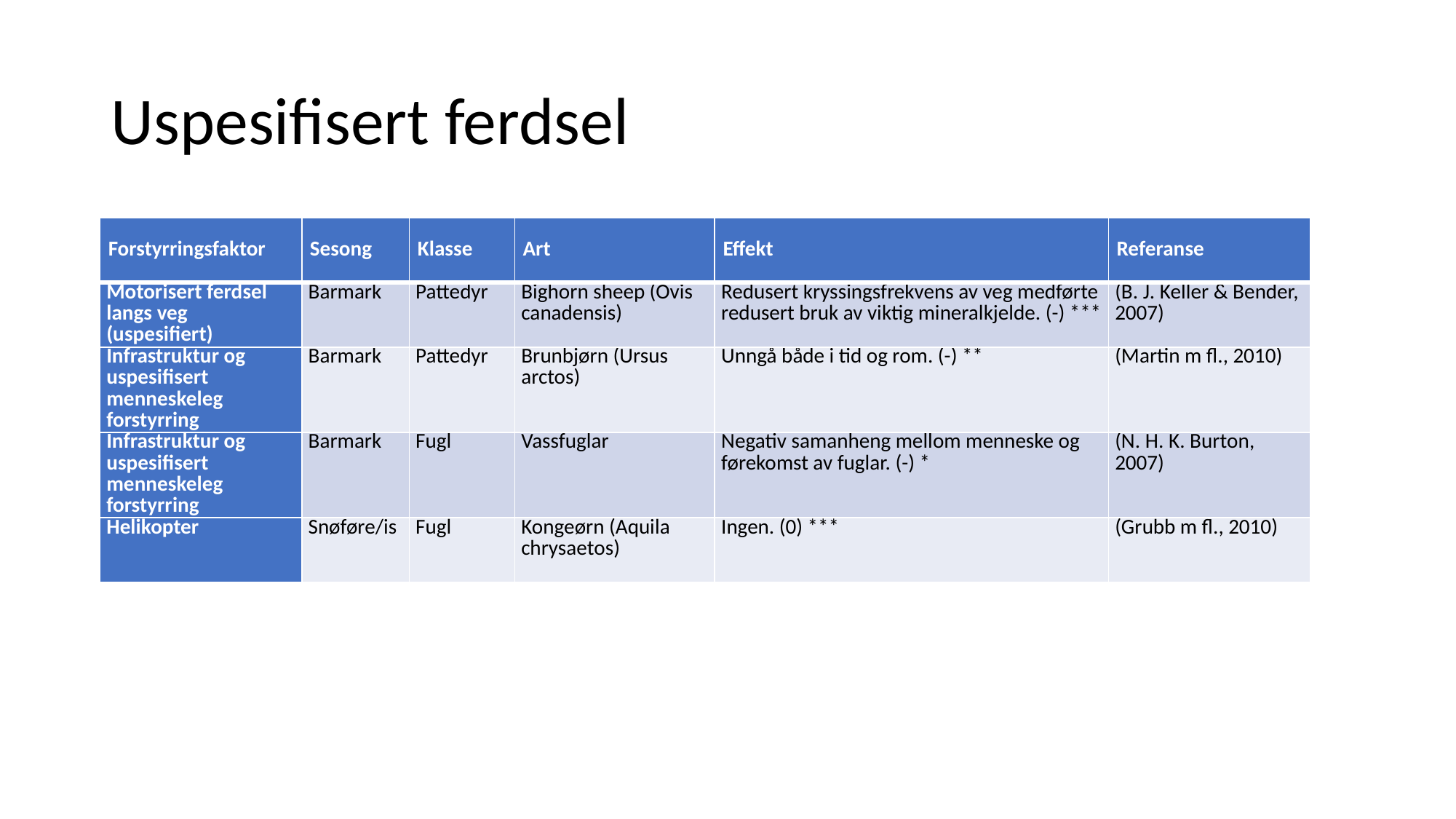

# Uspesifisert ferdsel
| Forstyrringsfaktor | Sesong | Klasse | Art | Effekt | Referanse |
| --- | --- | --- | --- | --- | --- |
| Motorisert ferdsel langs veg (uspesifiert) | Barmark | Pattedyr | Bighorn sheep (Ovis canadensis) | Redusert kryssingsfrekvens av veg medførte redusert bruk av viktig mineralkjelde. (-) \*\*\* | (B. J. Keller & Bender, 2007) |
| Infrastruktur og uspesifisert menneskeleg forstyrring | Barmark | Pattedyr | Brunbjørn (Ursus arctos) | Unngå både i tid og rom. (-) \*\* | (Martin m fl., 2010) |
| Infrastruktur og uspesifisert menneskeleg forstyrring | Barmark | Fugl | Vassfuglar | Negativ samanheng mellom menneske og førekomst av fuglar. (-) \* | (N. H. K. Burton, 2007) |
| Helikopter | Snøføre/is | Fugl | Kongeørn (Aquila chrysaetos) | Ingen. (0) \*\*\* | (Grubb m fl., 2010) |